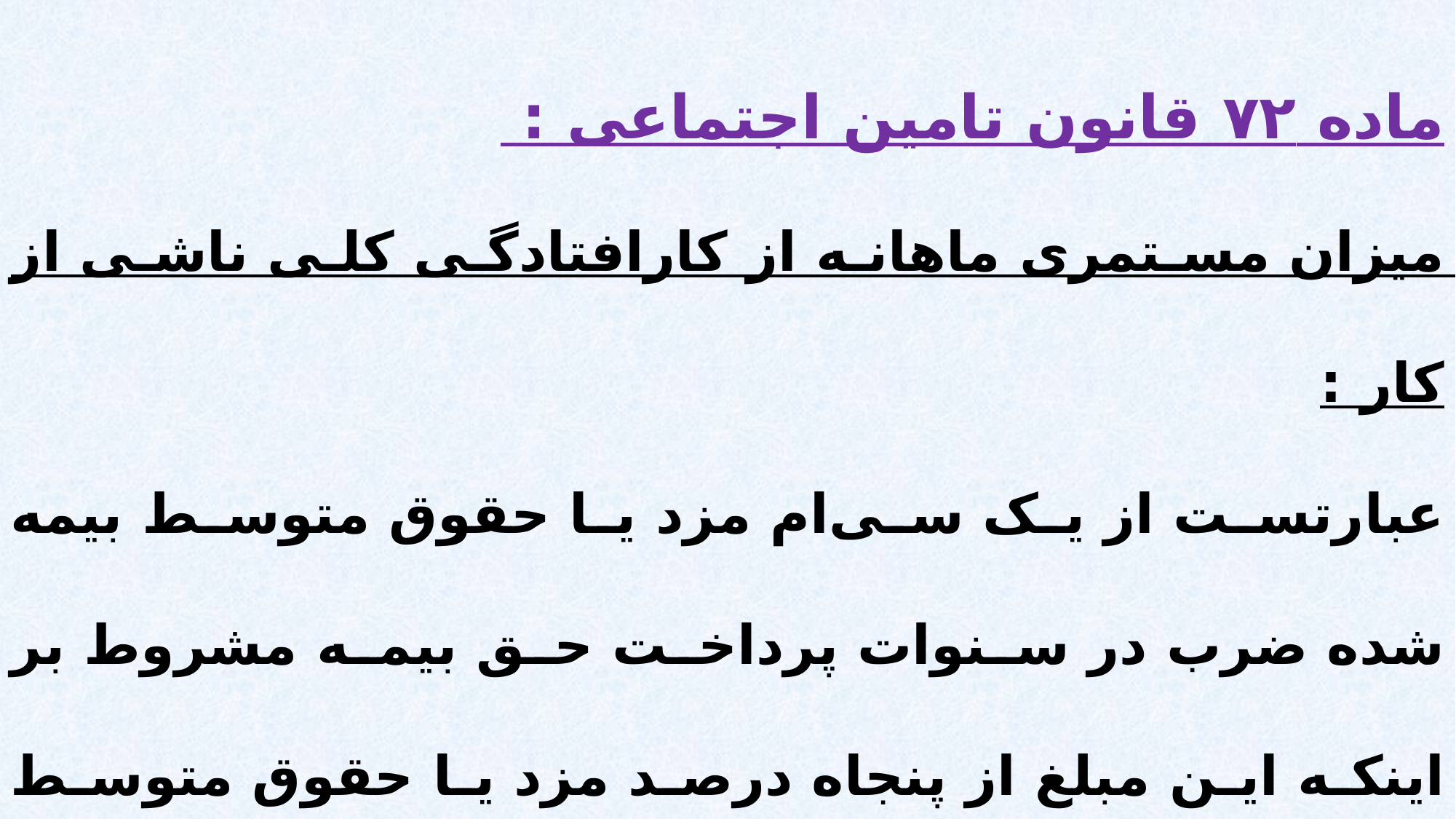

ماده ۷۲ قانون تامین اجتماعی :
میزان مستمری ماهانه از کارافتادگی کلی ناشی از کار :
عبارتست از یک سی‌ام مزد یا حقوق متوسط بیمه‌ شده‌ ضرب در سنوات پرداخت حق بیمه مشروط بر اینکه این مبلغ‌ از پنجاه درصد مزد یا حقوق متوسط ماهانه او کمتر و از صد درصد آن بیشتر نباشد.